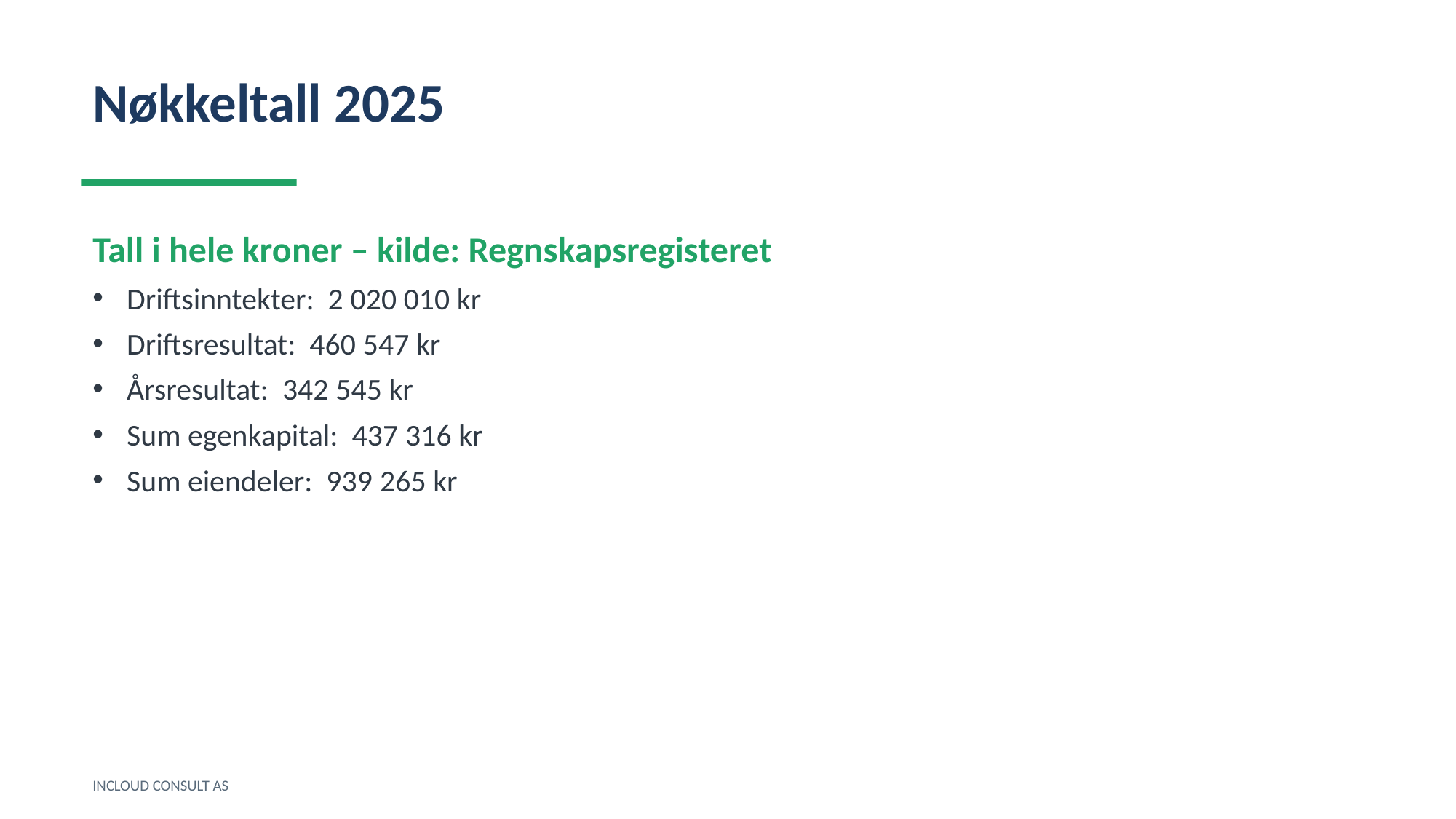

Nøkkeltall 2025

Tall i hele kroner – kilde: Regnskapsregisteret
Driftsinntekter:  2 020 010 kr
Driftsresultat:  460 547 kr
Årsresultat:  342 545 kr
Sum egenkapital:  437 316 kr
Sum eiendeler:  939 265 kr
INCLOUD CONSULT AS